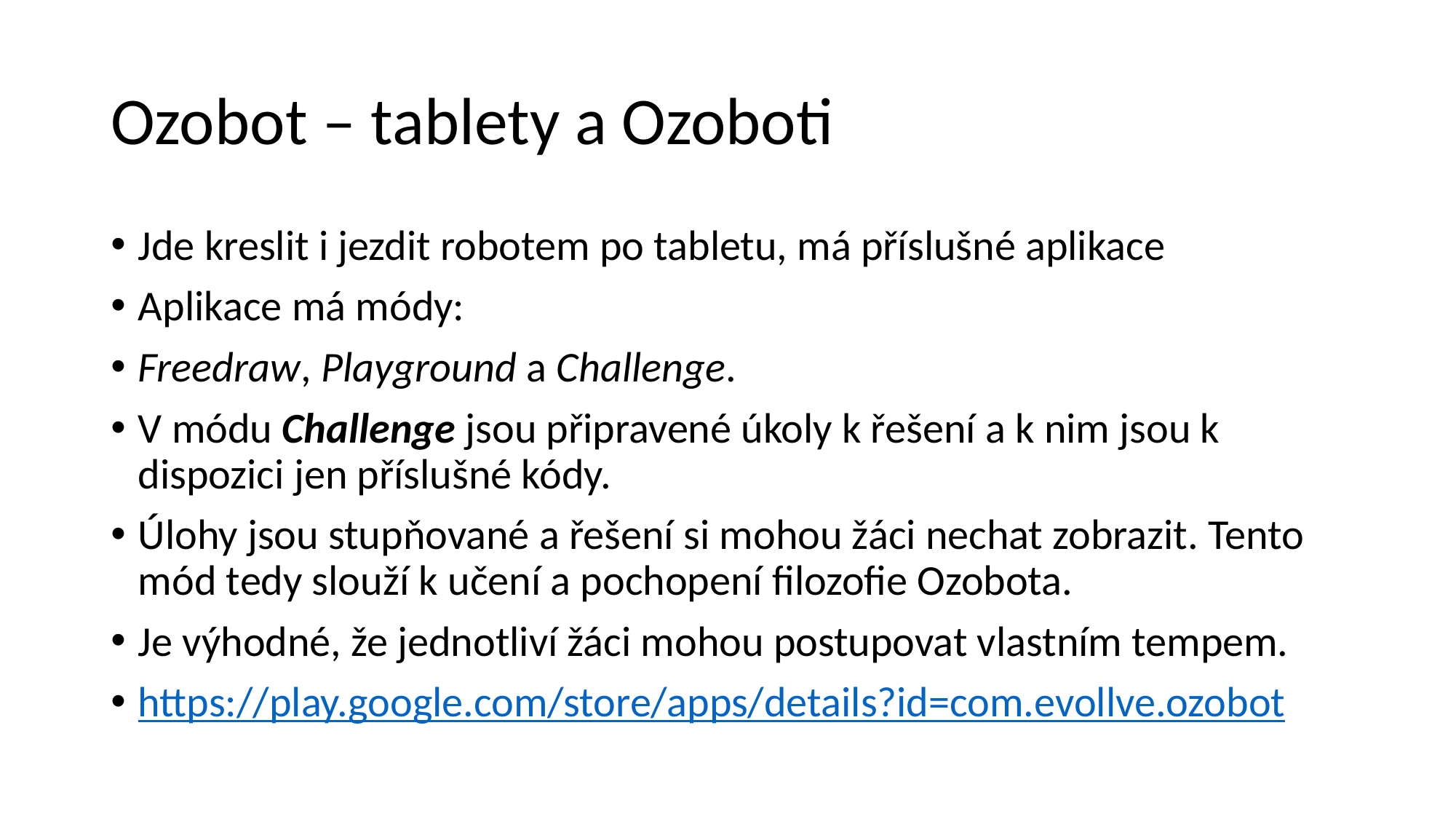

# Ozobot – tablety a Ozoboti
Jde kreslit i jezdit robotem po tabletu, má příslušné aplikace
Aplikace má módy:
Freedraw, Playground a Challenge.
V módu Challenge jsou připravené úkoly k řešení a k nim jsou k dispozici jen příslušné kódy.
Úlohy jsou stupňované a řešení si mohou žáci nechat zobrazit. Tento mód tedy slouží k učení a pochopení filozofie Ozobota.
Je výhodné, že jednotliví žáci mohou postupovat vlastním tempem.
https://play.google.com/store/apps/details?id=com.evollve.ozobot